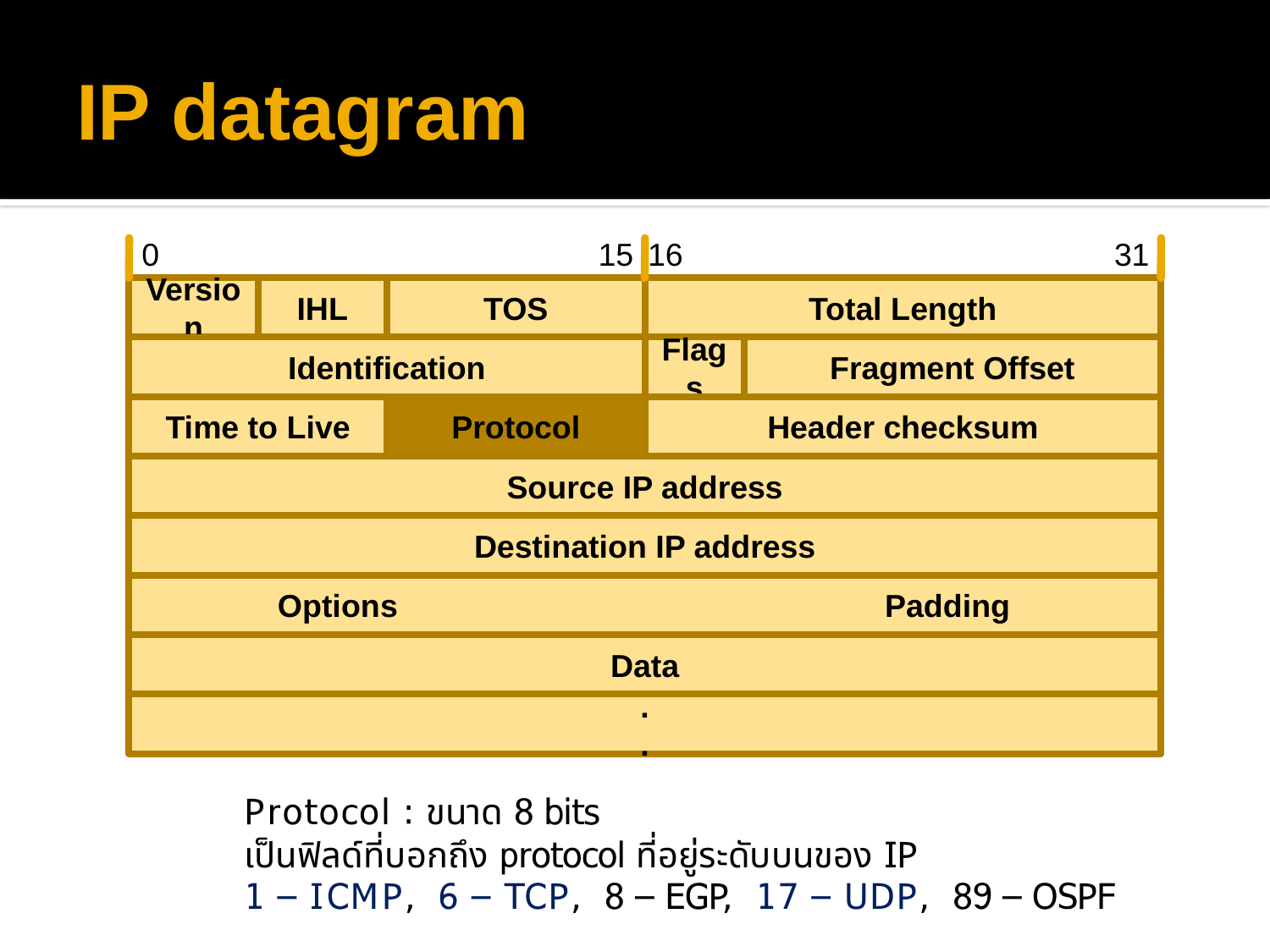

# IP datagram
0
15
16
31
Version
IHL
TOS
Total Length
Identification
Flags
Fragment Offset
Time to Live
Protocol
Header checksum
Source IP address
Destination IP address
Options                                                       Padding
Data
.
.
Protocol : ขนาด 8 bits
เป็นฟิลด์ที่บอกถึง protocol ที่อยู่ระดับบนของ IP
1 – ICMP,  6 – TCP,  8 – EGP,  17 – UDP,  89 – OSPF